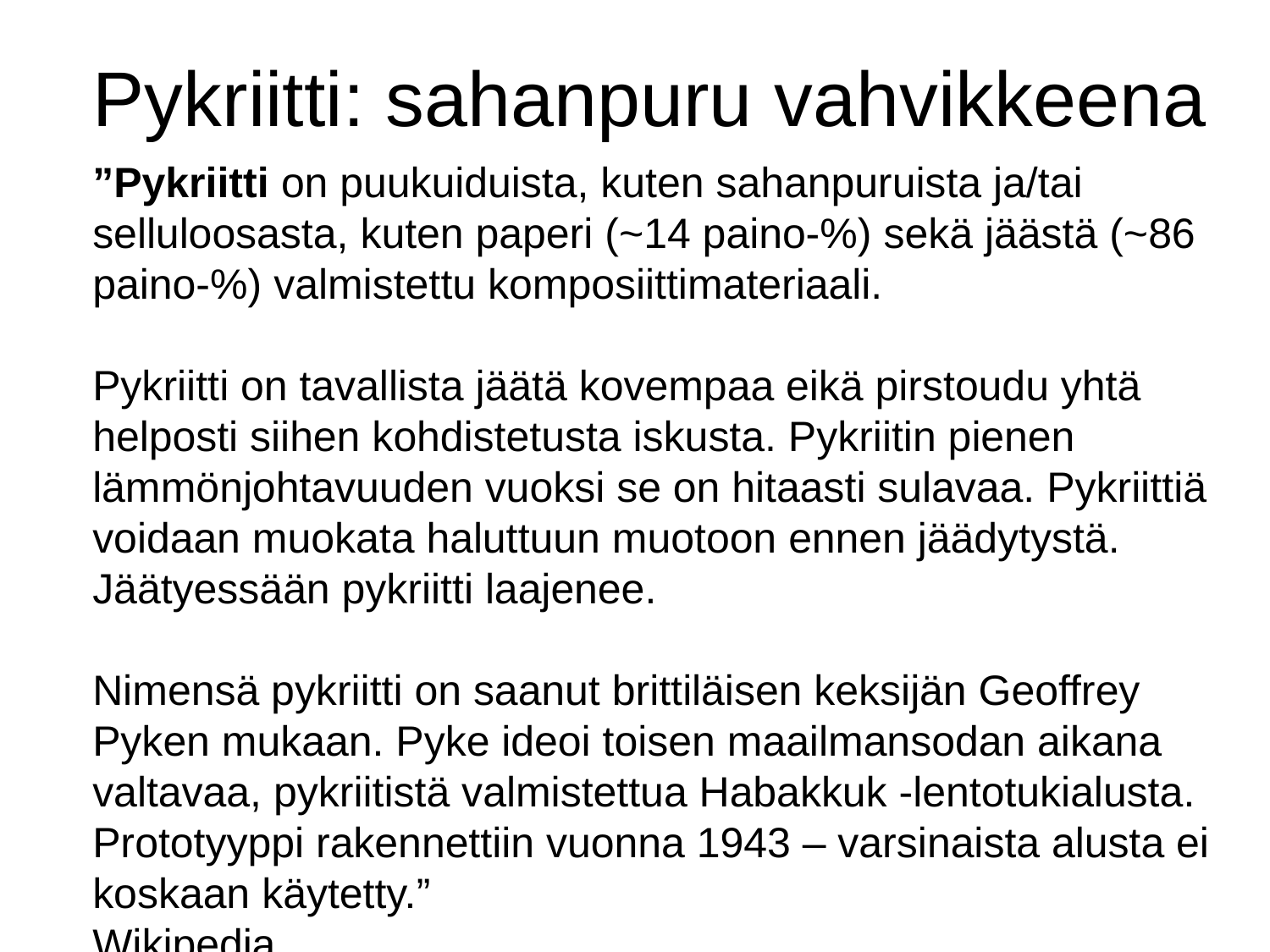

# Pykriitti: sahanpuru vahvikkeena
”Pykriitti on puukuiduista, kuten sahanpuruista ja/tai selluloosasta, kuten paperi (~14 paino-%) sekä jäästä (~86 paino-%) valmistettu komposiittimateriaali.

Pykriitti on tavallista jäätä kovempaa eikä pirstoudu yhtä helposti siihen kohdistetusta iskusta. Pykriitin pienen lämmönjohtavuuden vuoksi se on hitaasti sulavaa. Pykriittiä voidaan muokata haluttuun muotoon ennen jäädytystä. Jäätyessään pykriitti laajenee.

Nimensä pykriitti on saanut brittiläisen keksijän Geoffrey Pyken mukaan. Pyke ideoi toisen maailmansodan aikana valtavaa, pykriitistä valmistettua Habakkuk -lentotukialusta. Prototyyppi rakennettiin vuonna 1943 – varsinaista alusta ei koskaan käytetty.”  							Wikipedia